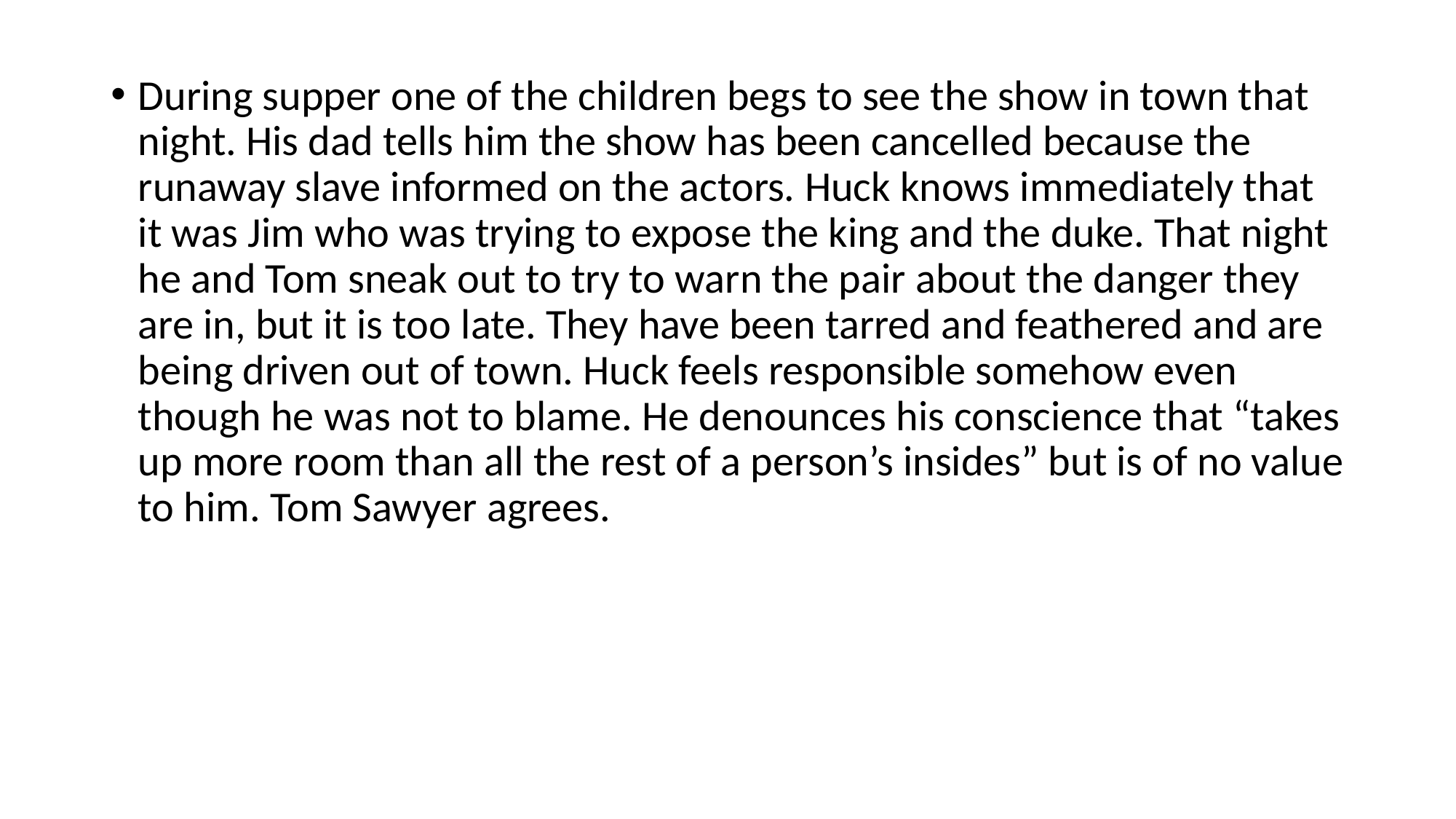

#
During supper one of the children begs to see the show in town that night. His dad tells him the show has been cancelled because the runaway slave informed on the actors. Huck knows immediately that it was Jim who was trying to expose the king and the duke. That night he and Tom sneak out to try to warn the pair about the danger they are in, but it is too late. They have been tarred and feathered and are being driven out of town. Huck feels responsible somehow even though he was not to blame. He denounces his conscience that “takes up more room than all the rest of a person’s insides” but is of no value to him. Tom Sawyer agrees.